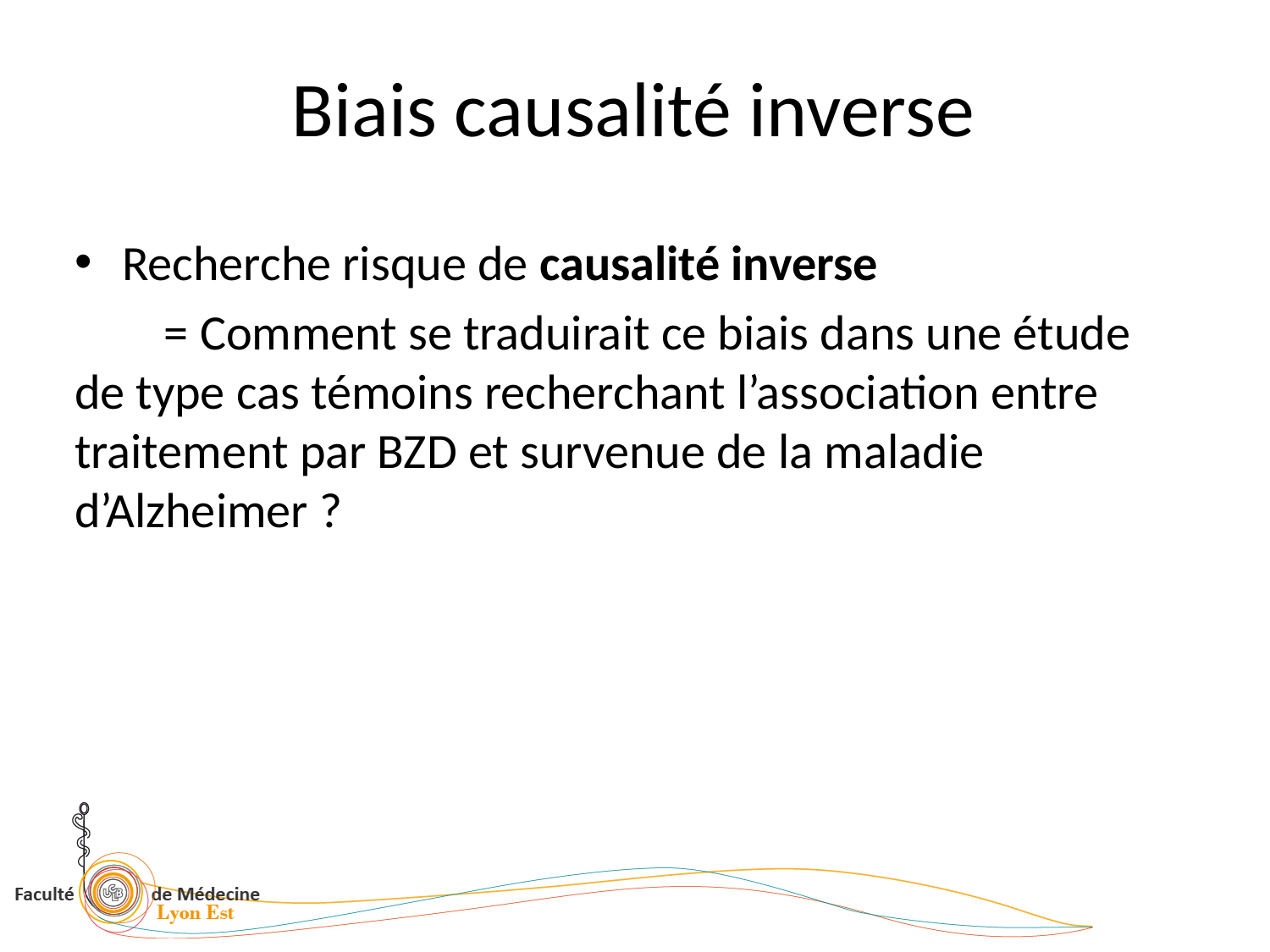

# Biais causalité inverse

Recherche risque de causalité inverse
        = Comment se traduirait ce biais dans une étude de type cas témoins recherchant l’association entre traitement par BZD et survenue de la maladie d’Alzheimer ?